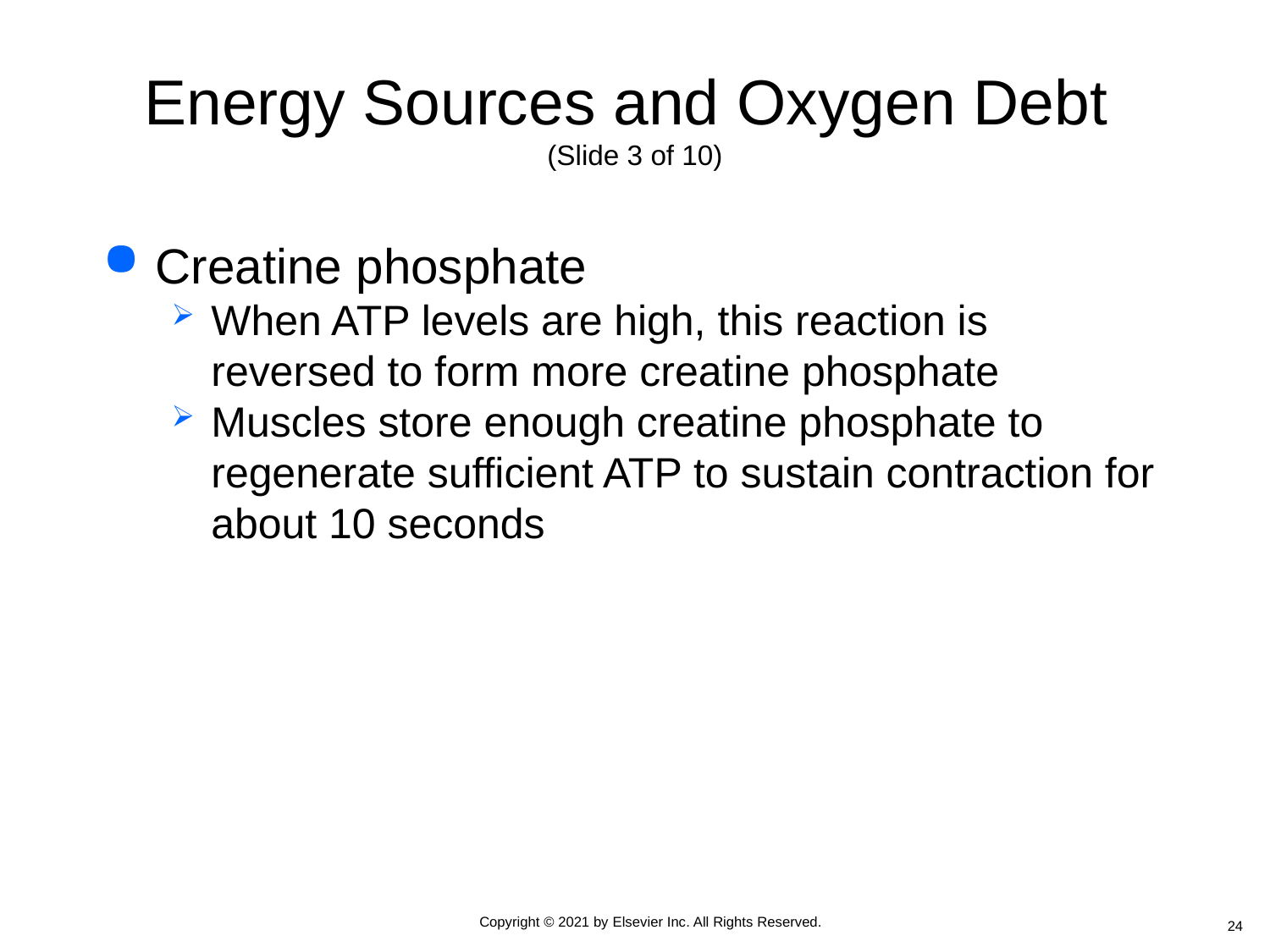

# Energy Sources and Oxygen Debt (Slide 3 of 10)
Creatine phosphate
When ATP levels are high, this reaction is reversed to form more creatine phosphate
Muscles store enough creatine phosphate to regenerate sufficient ATP to sustain contraction for about 10 seconds
24